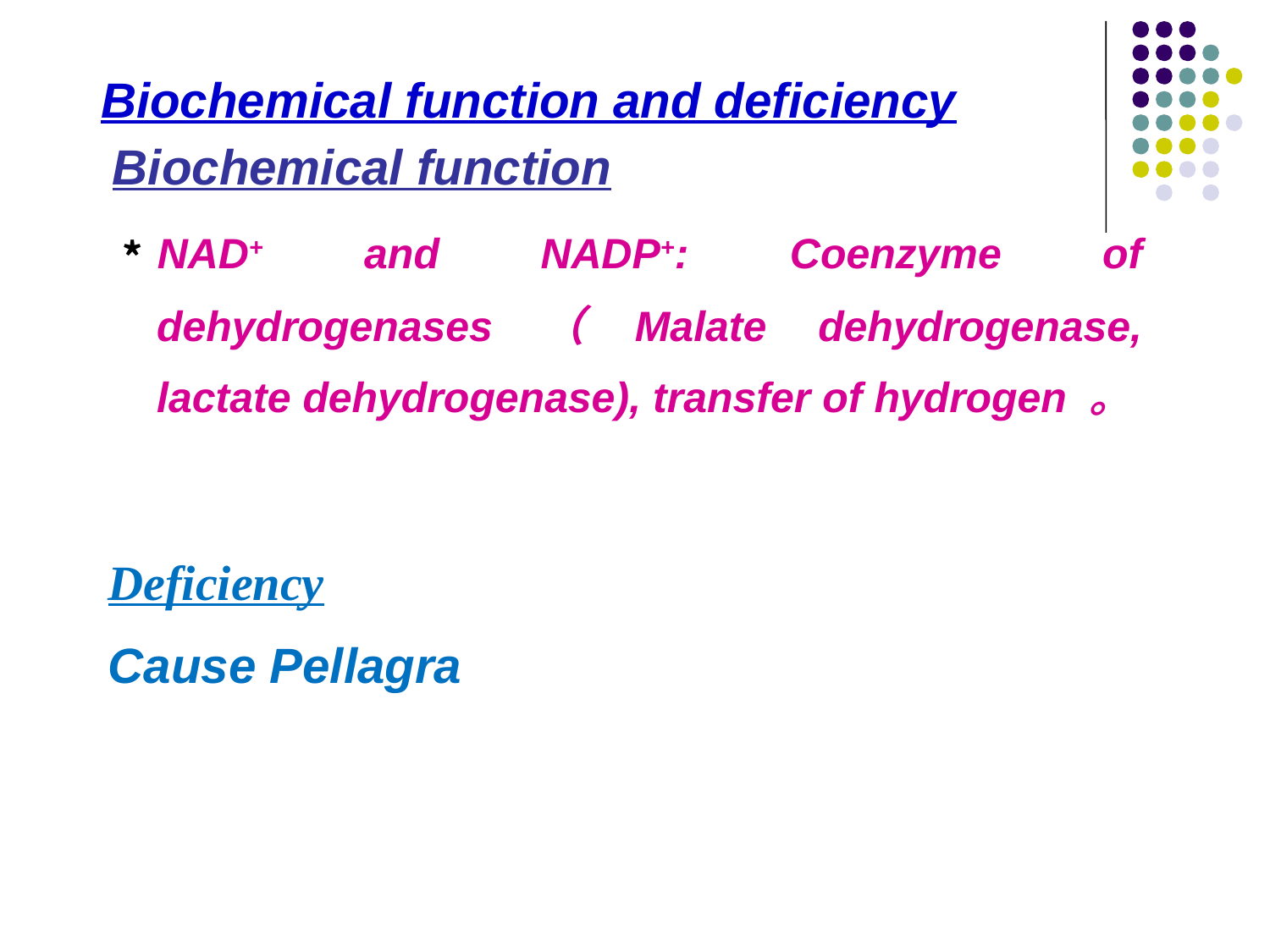

Biochemical function and deficiency

    Biochemical function
﹡NAD+ and NADP+: Coenzyme of dehydrogenases（Malate dehydrogenase, lactate dehydrogenase), transfer of hydrogen 。

Deficiency
Cause Pellagra